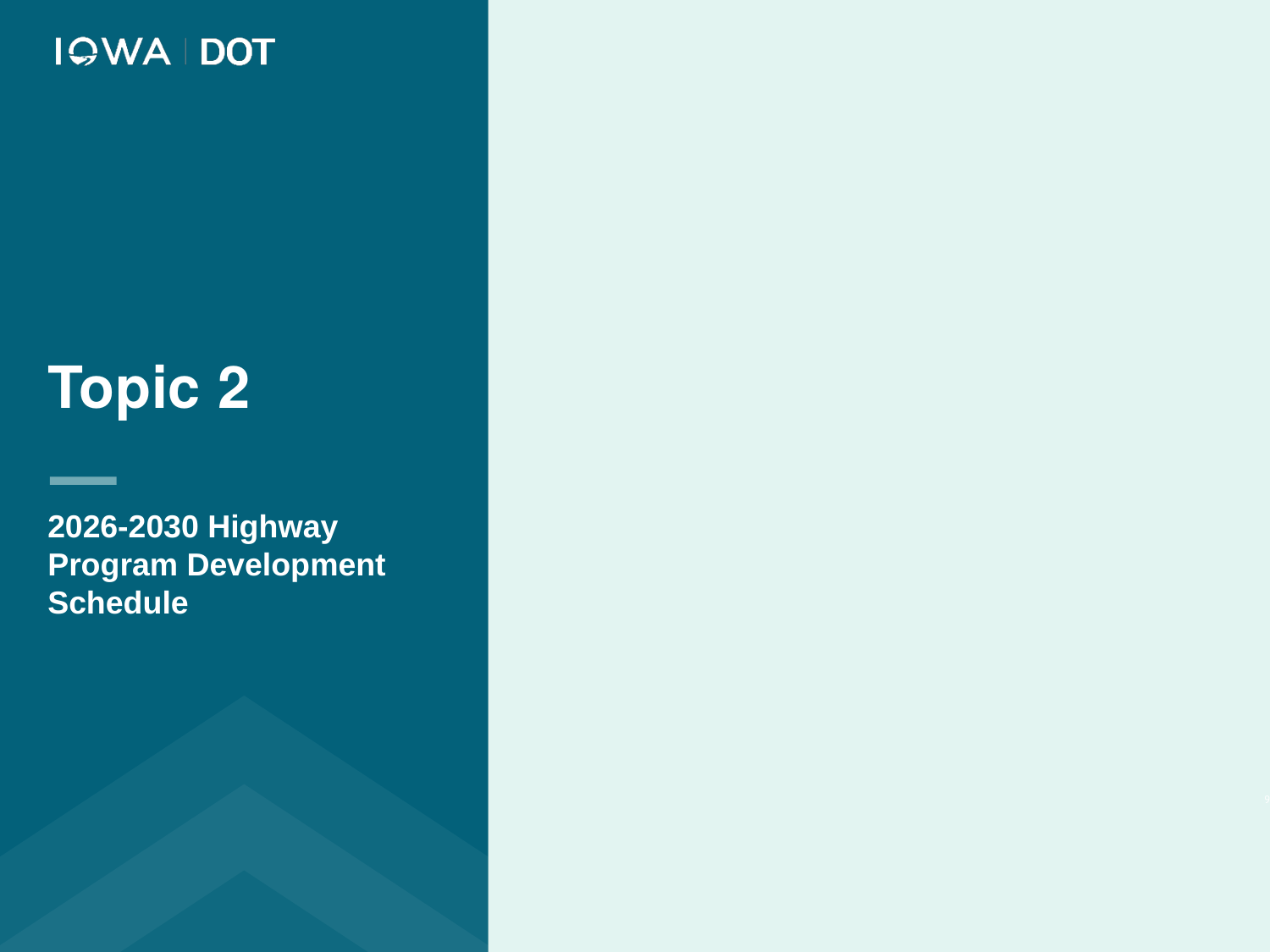

Topic 2
2026-2030 Highway Program Development Schedule
9